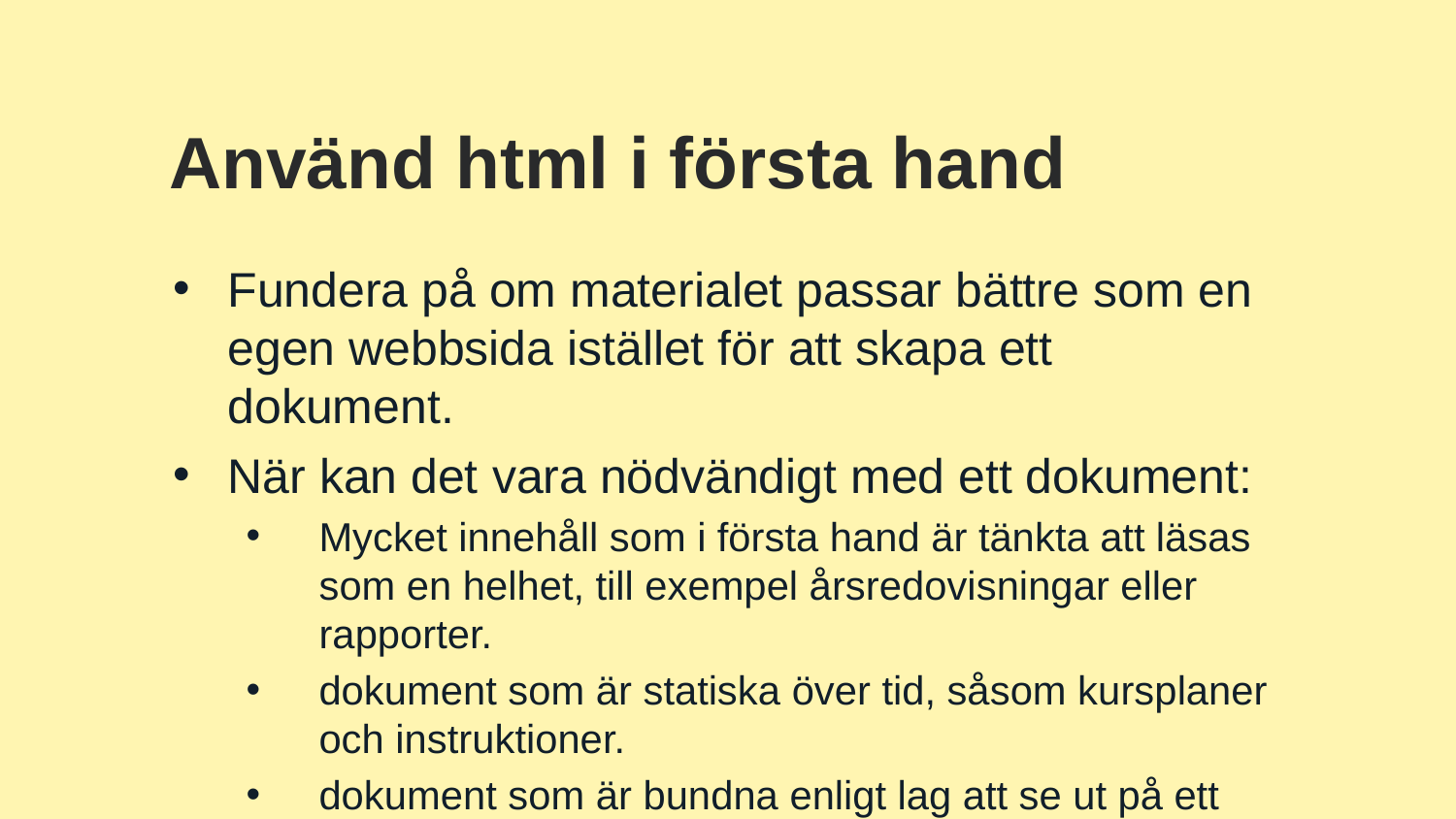

# Använd html i första hand
Fundera på om materialet passar bättre som en egen webbsida istället för att skapa ett dokument.
När kan det vara nödvändigt med ett dokument:
Mycket innehåll som i första hand är tänkta att läsas som en helhet, till exempel årsredovisningar eller rapporter.
dokument som är statiska över tid, såsom kursplaner och instruktioner.
dokument som är bundna enligt lag att se ut på ett specifikt sätt